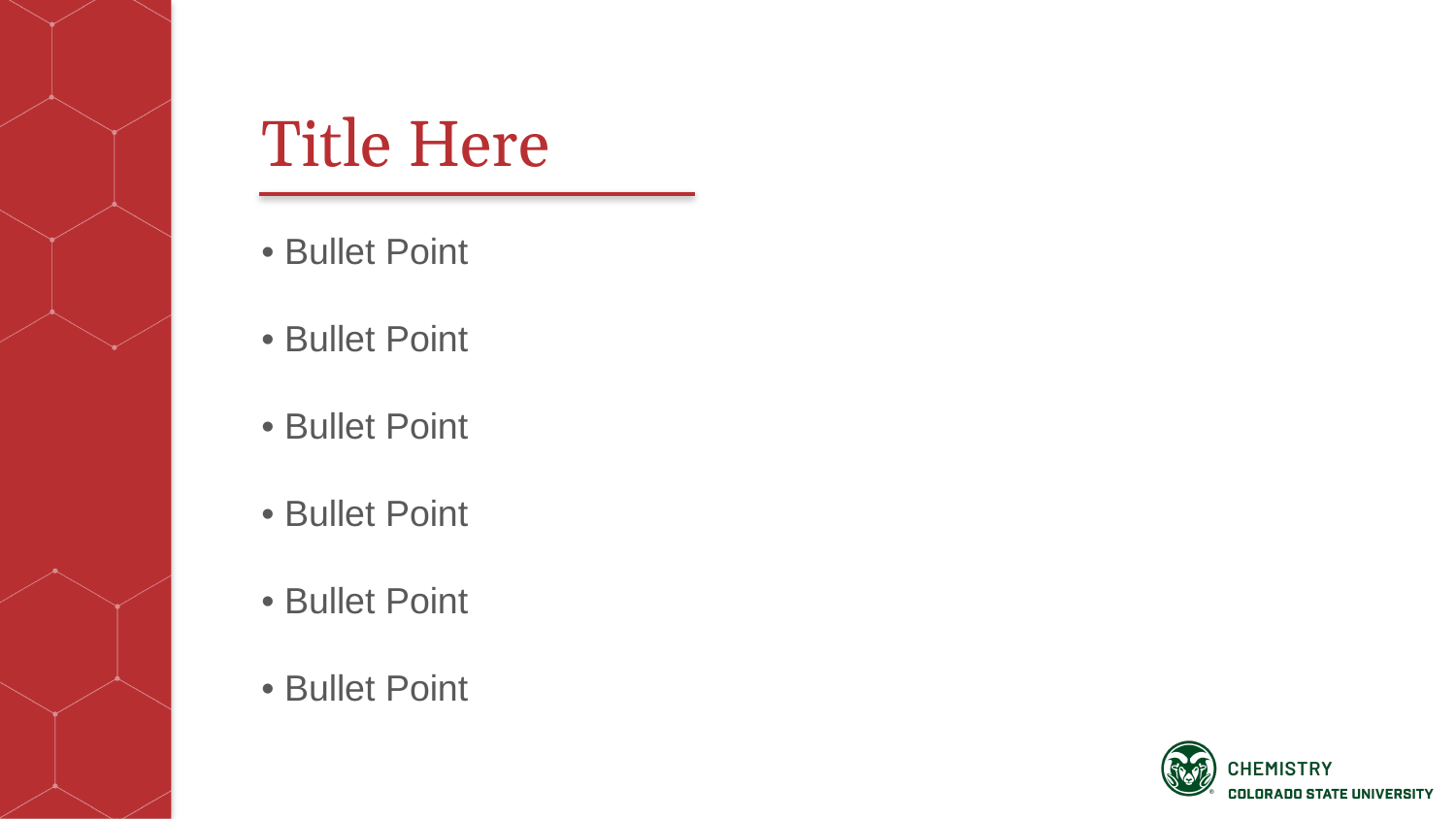

Title Here
• Bullet Point

• Bullet Point

• Bullet Point

• Bullet Point

• Bullet Point

• Bullet Point